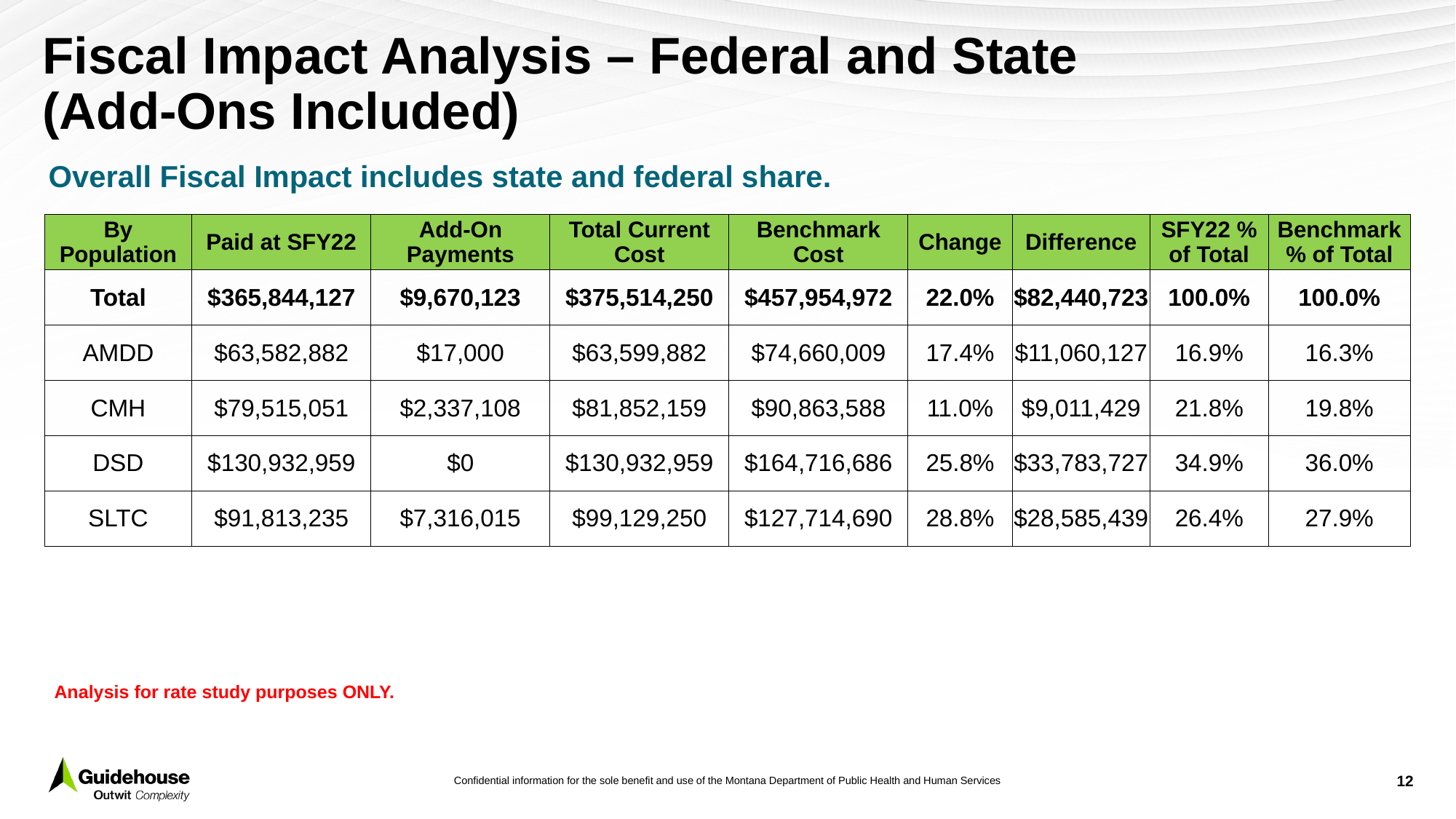

# Fiscal Impact Analysis – Federal and State (Add-Ons Included)
Overall Fiscal Impact includes state and federal share.
| By Population | Paid at SFY22 | Add-On Payments | Total Current Cost | Benchmark Cost | Change | Difference | SFY22 % of Total | Benchmark % of Total |
| --- | --- | --- | --- | --- | --- | --- | --- | --- |
| Total | $365,844,127 | $9,670,123 | $375,514,250 | $457,954,972 | 22.0% | $82,440,723 | 100.0% | 100.0% |
| AMDD | $63,582,882 | $17,000 | $63,599,882 | $74,660,009 | 17.4% | $11,060,127 | 16.9% | 16.3% |
| CMH | $79,515,051 | $2,337,108 | $81,852,159 | $90,863,588 | 11.0% | $9,011,429 | 21.8% | 19.8% |
| DSD | $130,932,959 | $0 | $130,932,959 | $164,716,686 | 25.8% | $33,783,727 | 34.9% | 36.0% |
| SLTC | $91,813,235 | $7,316,015 | $99,129,250 | $127,714,690 | 28.8% | $28,585,439 | 26.4% | 27.9% |
Analysis for rate study purposes ONLY.
12